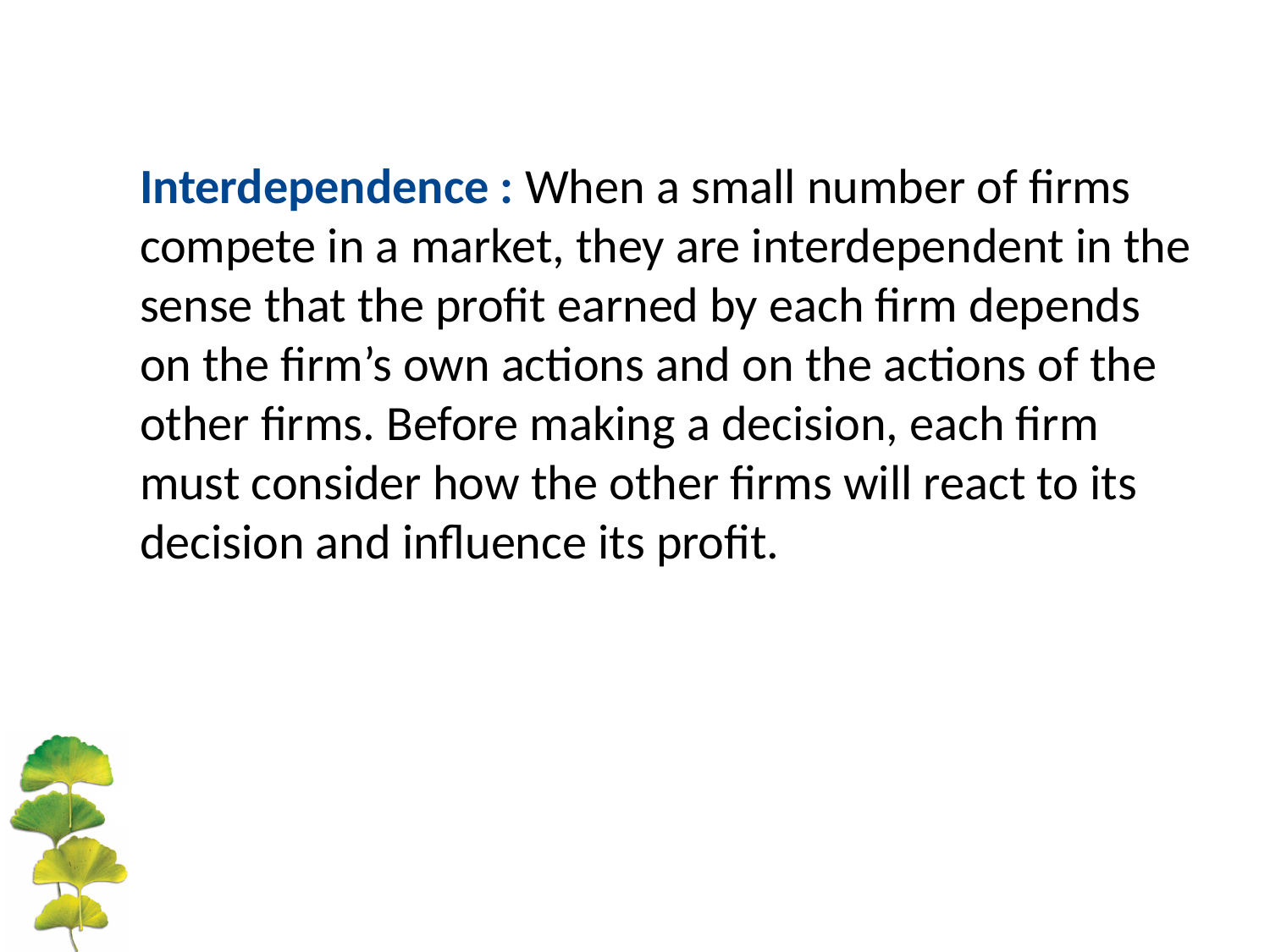

Interdependence : When a small number of firms compete in a market, they are interdependent in the sense that the profit earned by each firm depends on the firm’s own actions and on the actions of the other firms. Before making a decision, each firm must consider how the other firms will react to its decision and influence its profit.